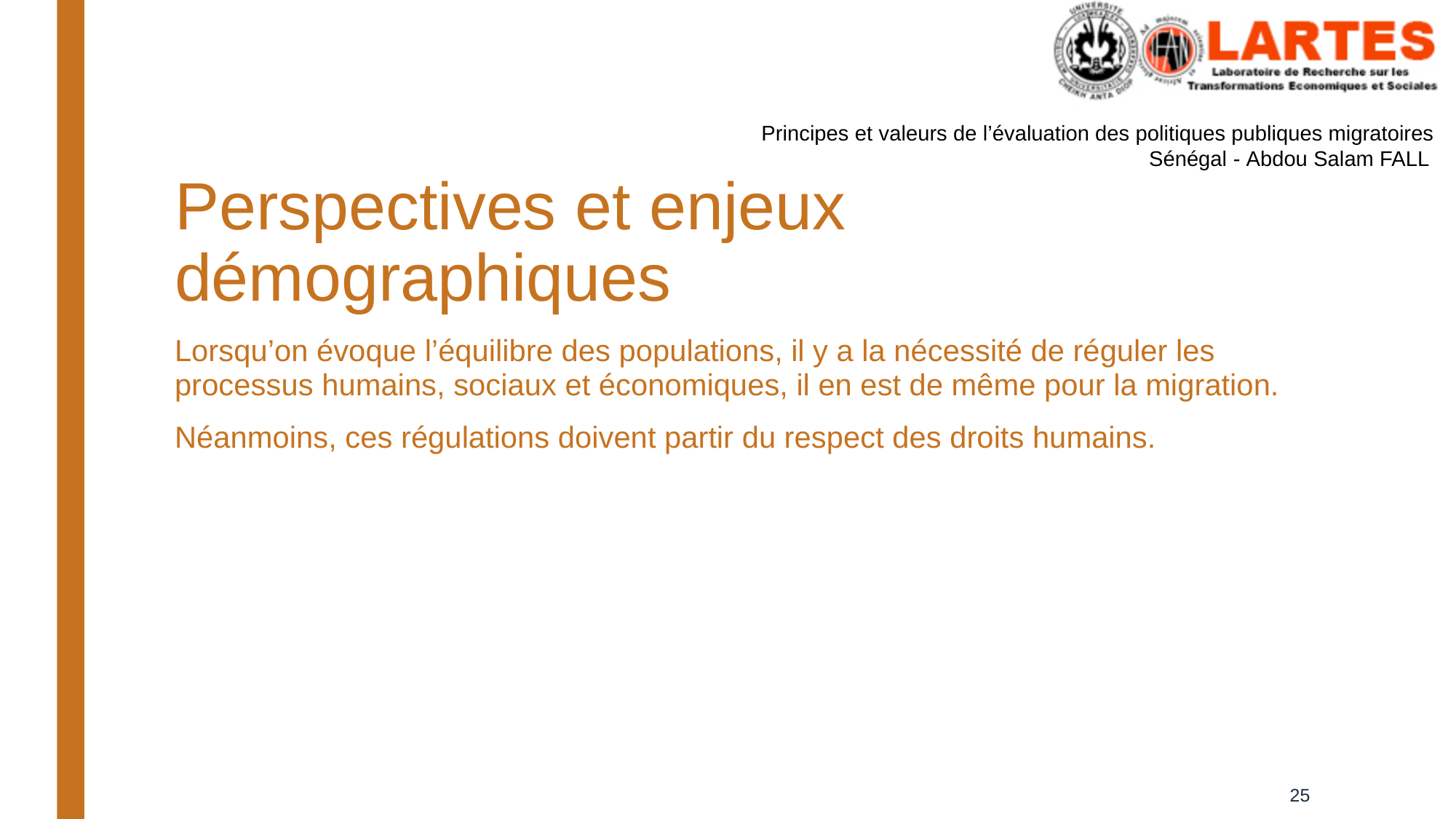

# Perspectives et enjeux démographiques
Lorsqu’on évoque l’équilibre des populations, il y a la nécessité de réguler les processus humains, sociaux et économiques, il en est de même pour la migration.
Néanmoins, ces régulations doivent partir du respect des droits humains.
25